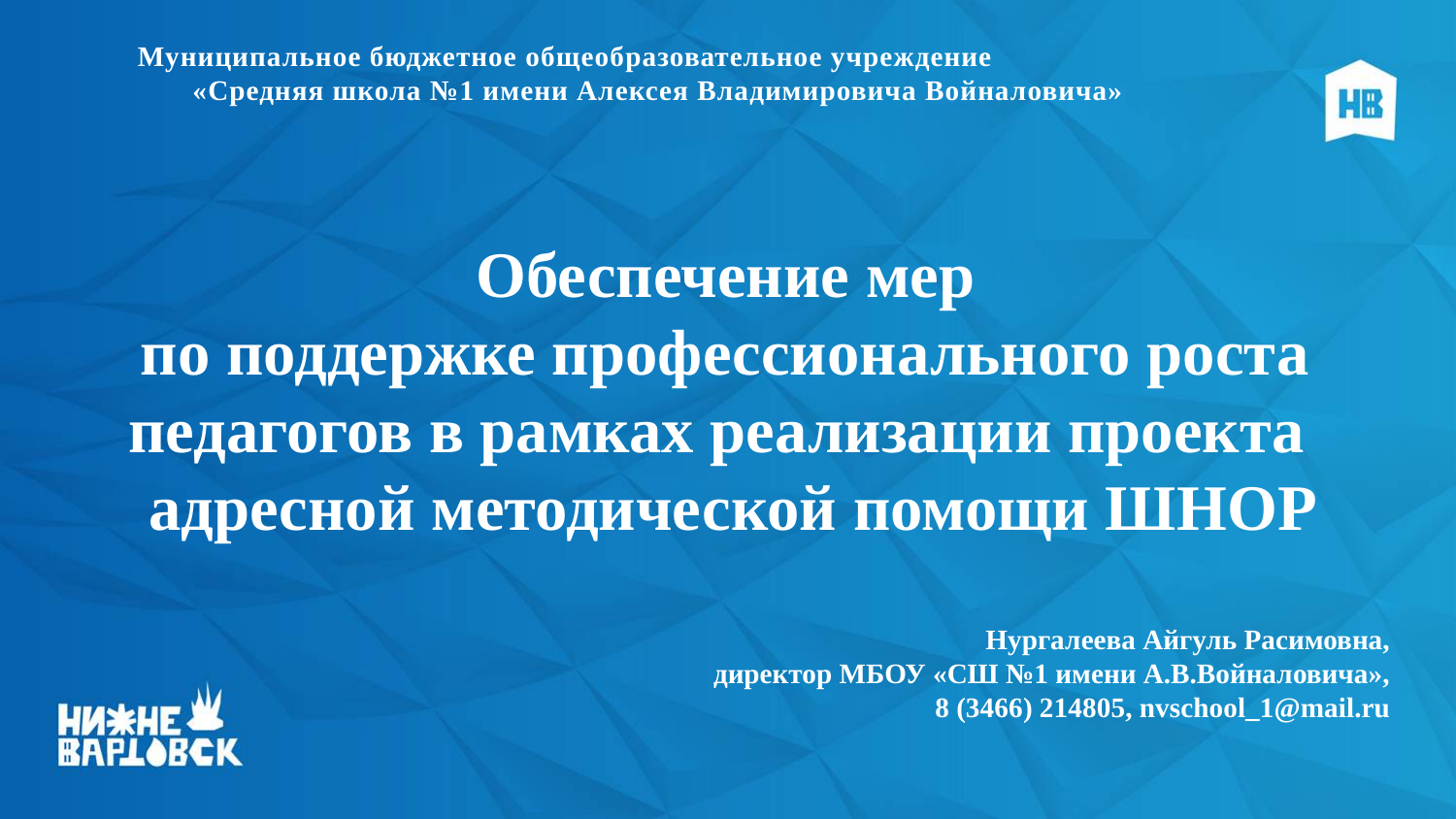

Муниципальное бюджетное общеобразовательное учреждение                                        «Средняя школа №1 имени Алексея Владимировича Войналовича»
Обеспечение мер
по поддержке профессионального роста
педагогов в рамках реализации проекта
адресной методической помощи ШНОР

Нургалеева Айгуль Расимовна,
 директор МБОУ «СШ №1 имени А.В.Войналовича»,
8 (3466) 214805, nvschool_1@mail.ru